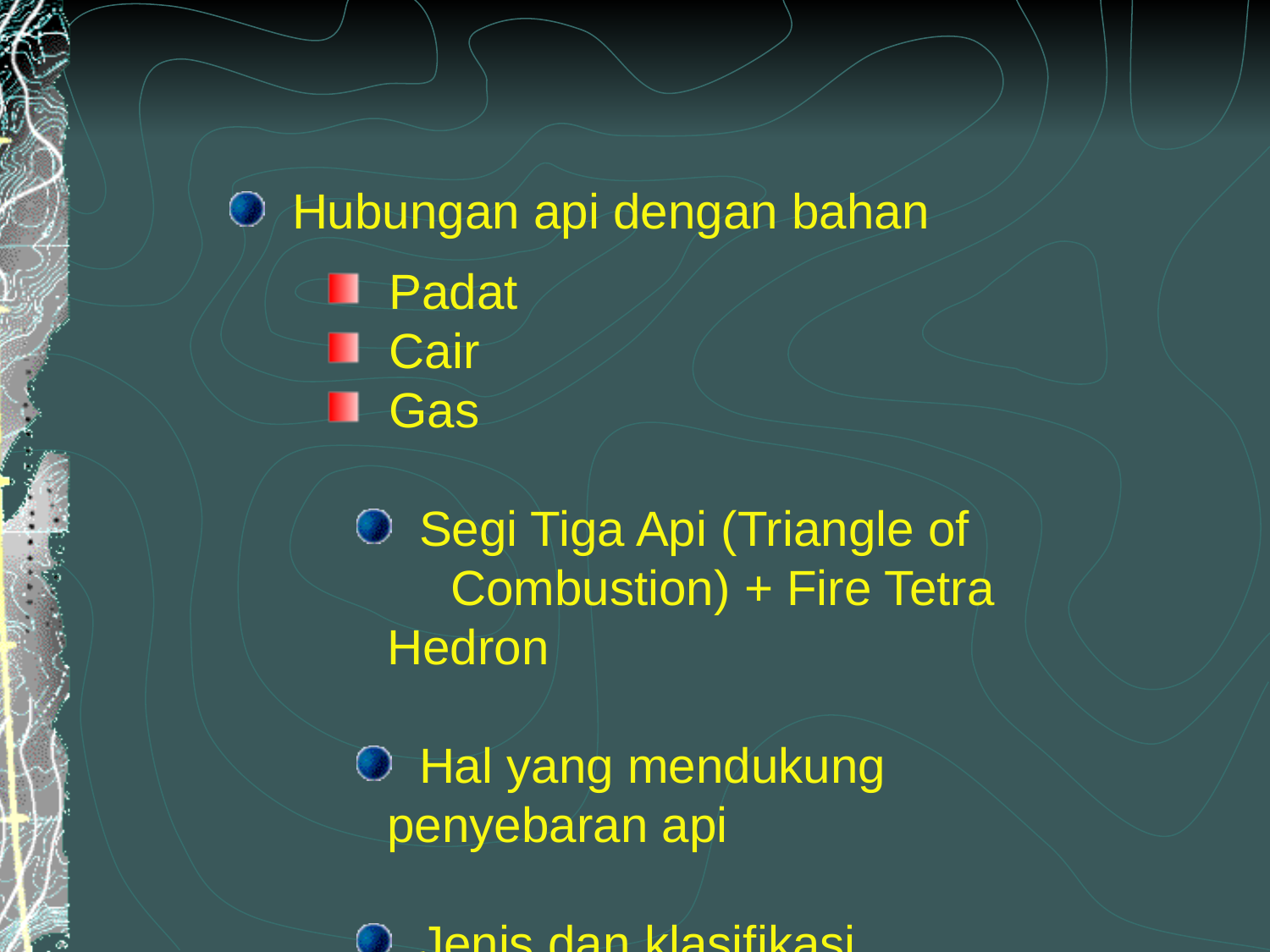

Hubungan api dengan bahan

  Padat
  Cair
  Gas

  Segi Tiga Api (Triangle of         	Combustion) + Fire Tetra Hedron

  Hal yang mendukung penyebaran api

  Jenis dan klasifikasi kebakaran